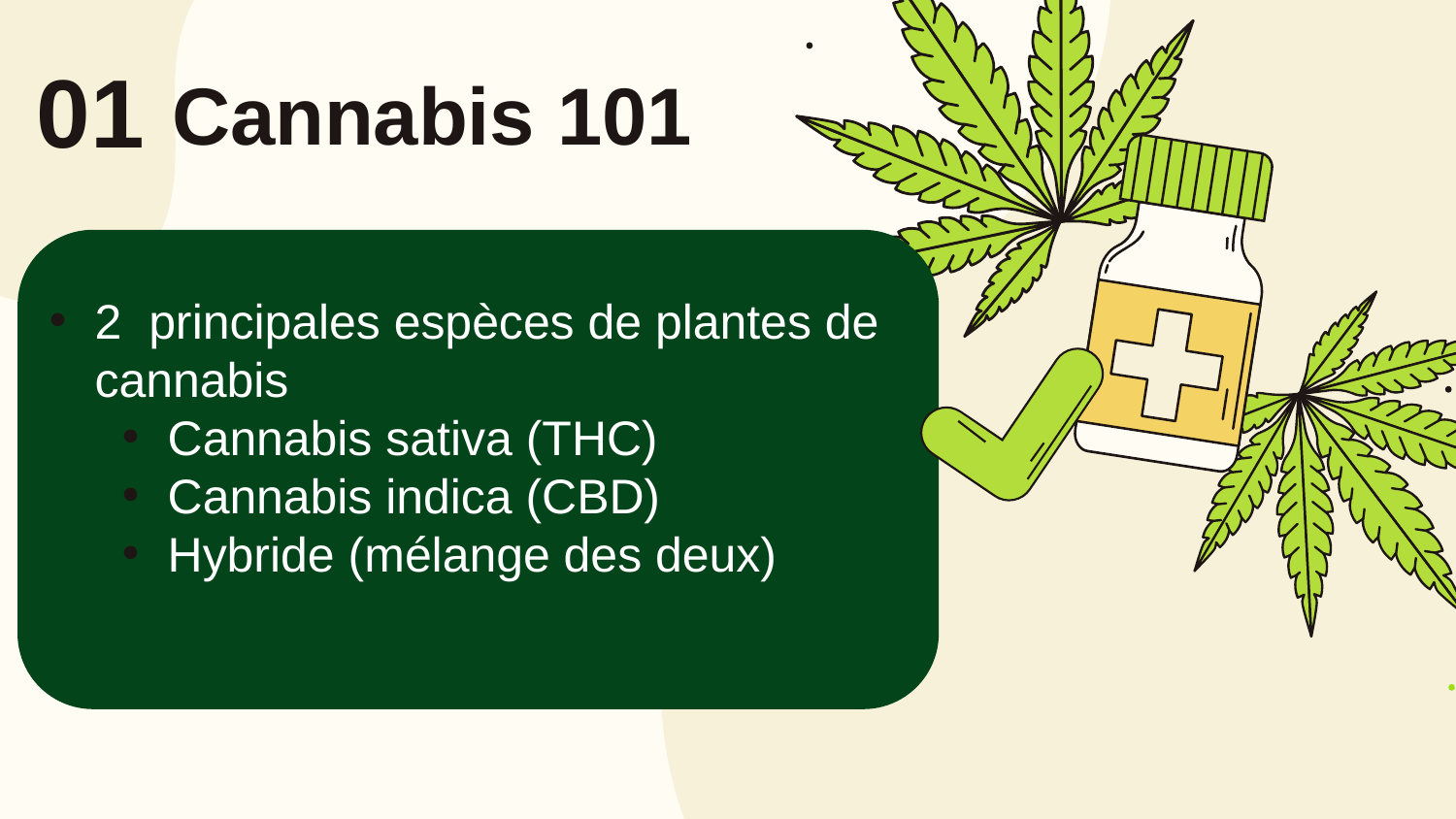

01

# Cannabis 101

2  principales espèces de plantes de cannabis
Cannabis sativa (THC)
Cannabis indica (CBD)
Hybride (mélange des deux)